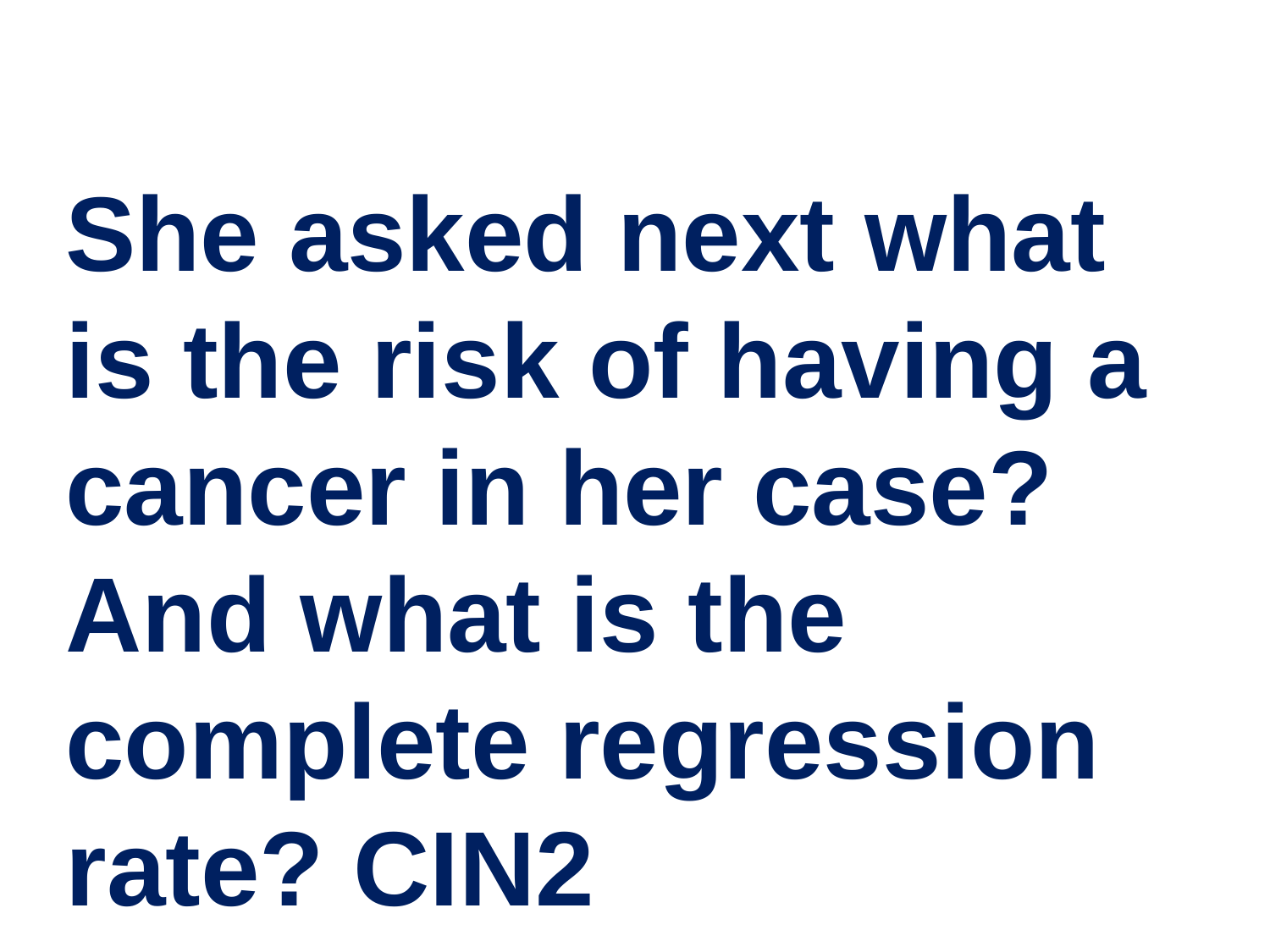

She asked next what is the risk of having a cancer in her case? And what is the complete regression rate? CIN2